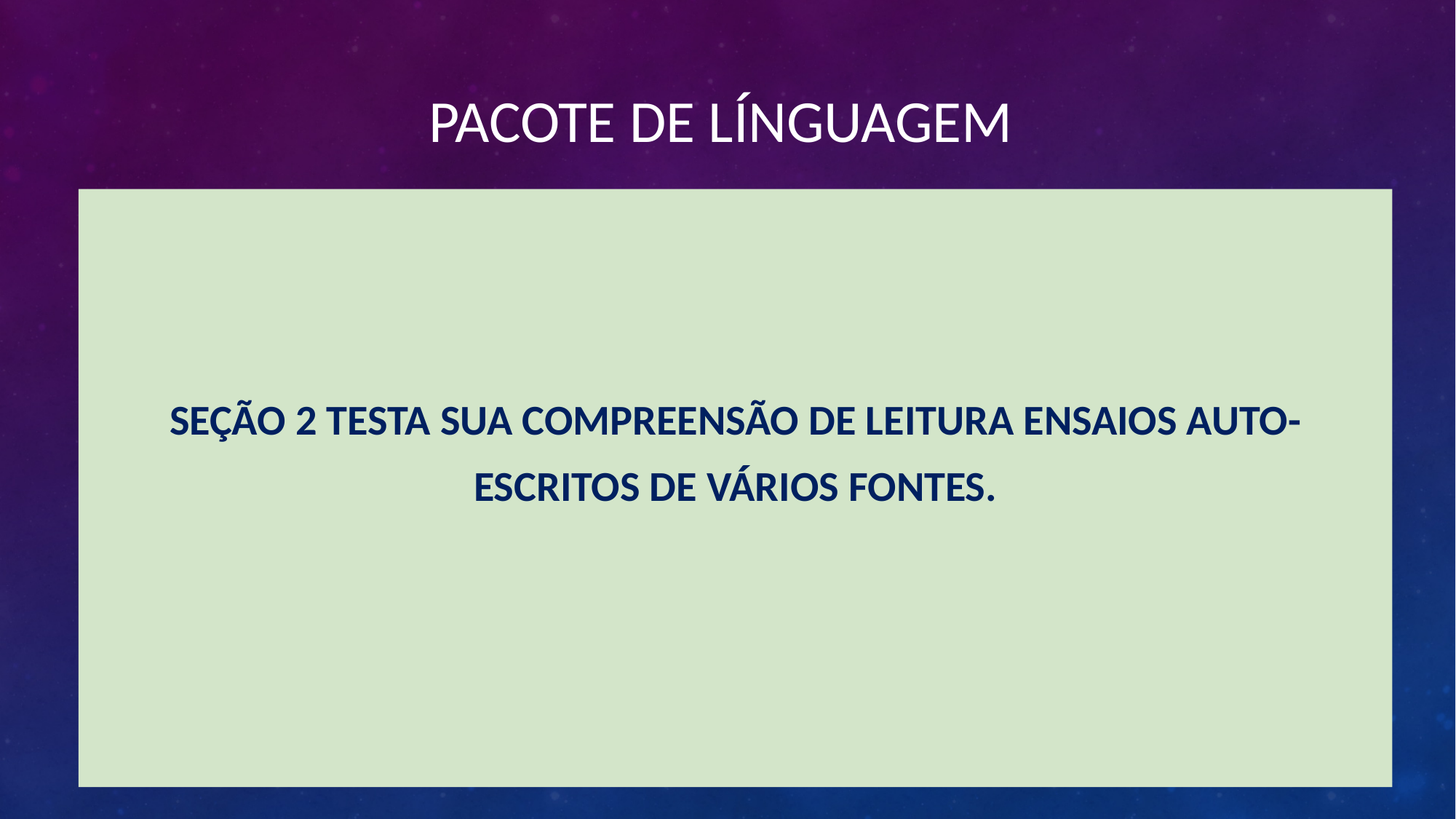

# Pacote de LÍNGUAGEM

SEÇÃO 2 TESTA SUA COMPREENSÃO DE LEITURA ENSAIOS AUTO-
ESCRITOS DE VÁRIOS FONTES.